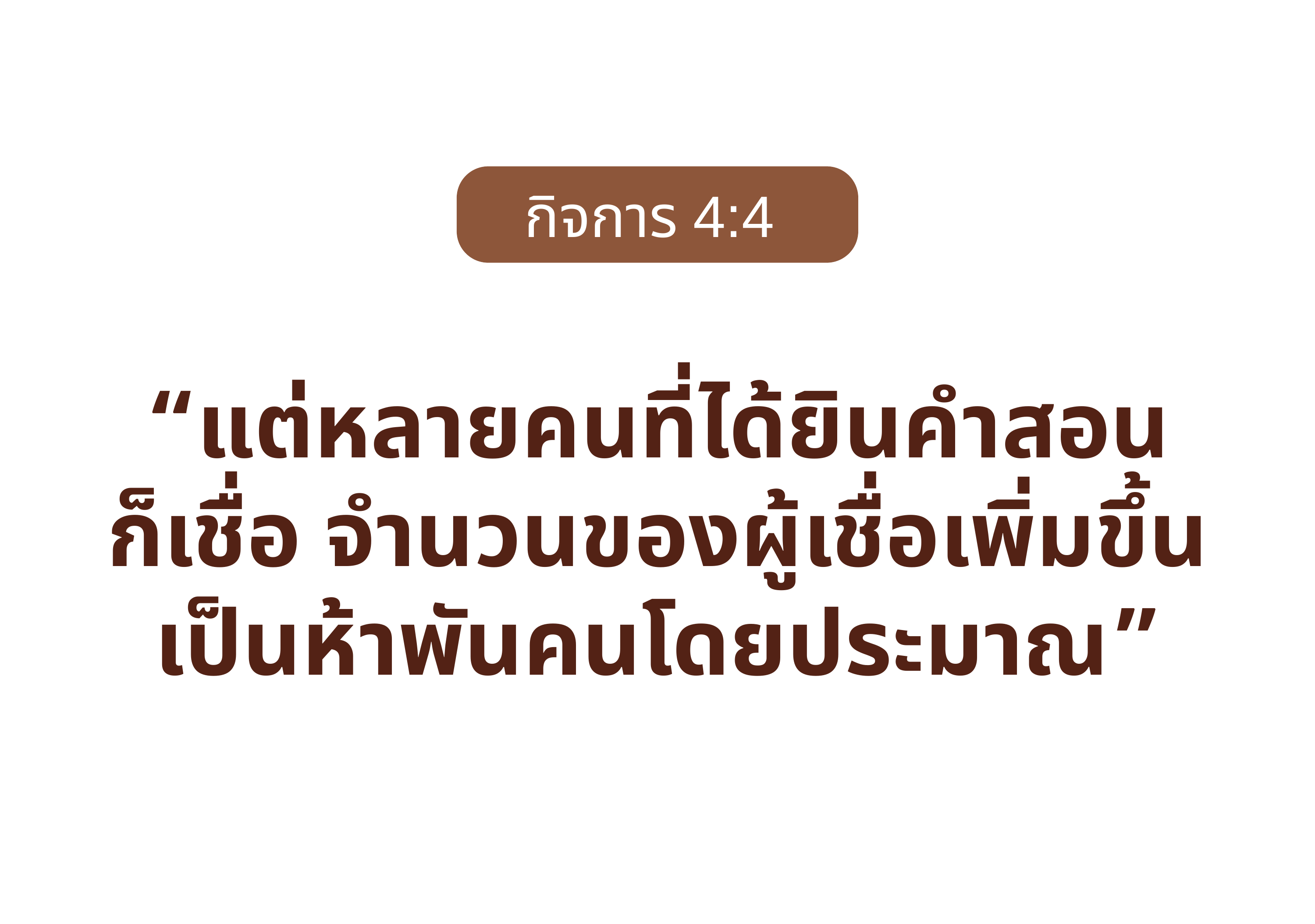

กิจการ‬ ‭4‬:‭4‬ ‭
“แต่หลายคนที่ได้ยินคำสอน
ก็เชื่อ จำนวนของผู้เชื่อเพิ่มขึ้น
เป็นห้าพันคนโดยประมาณ”
‭